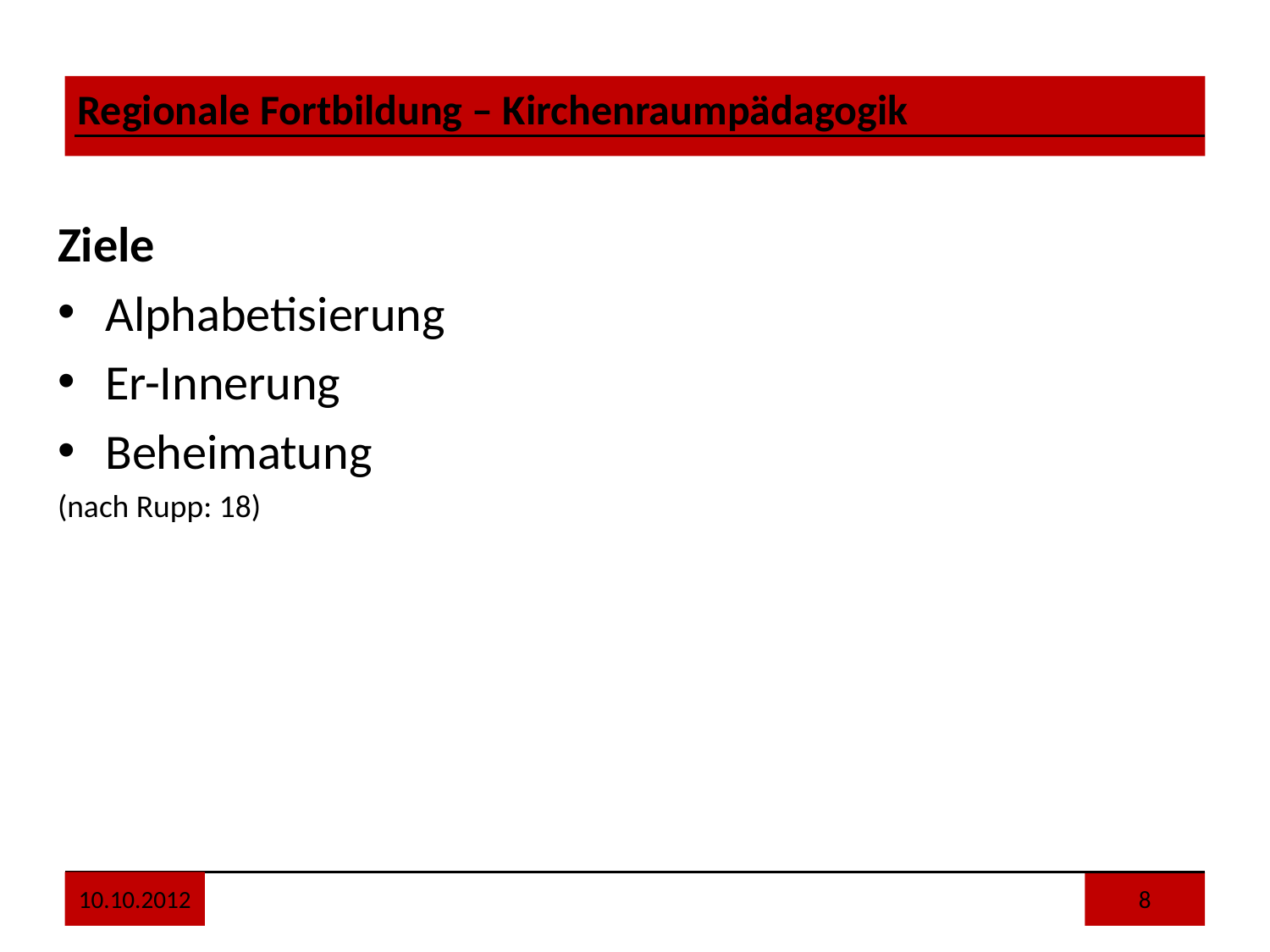

Ziele
Alphabetisierung
Er-Innerung
Beheimatung
(nach Rupp: 18)